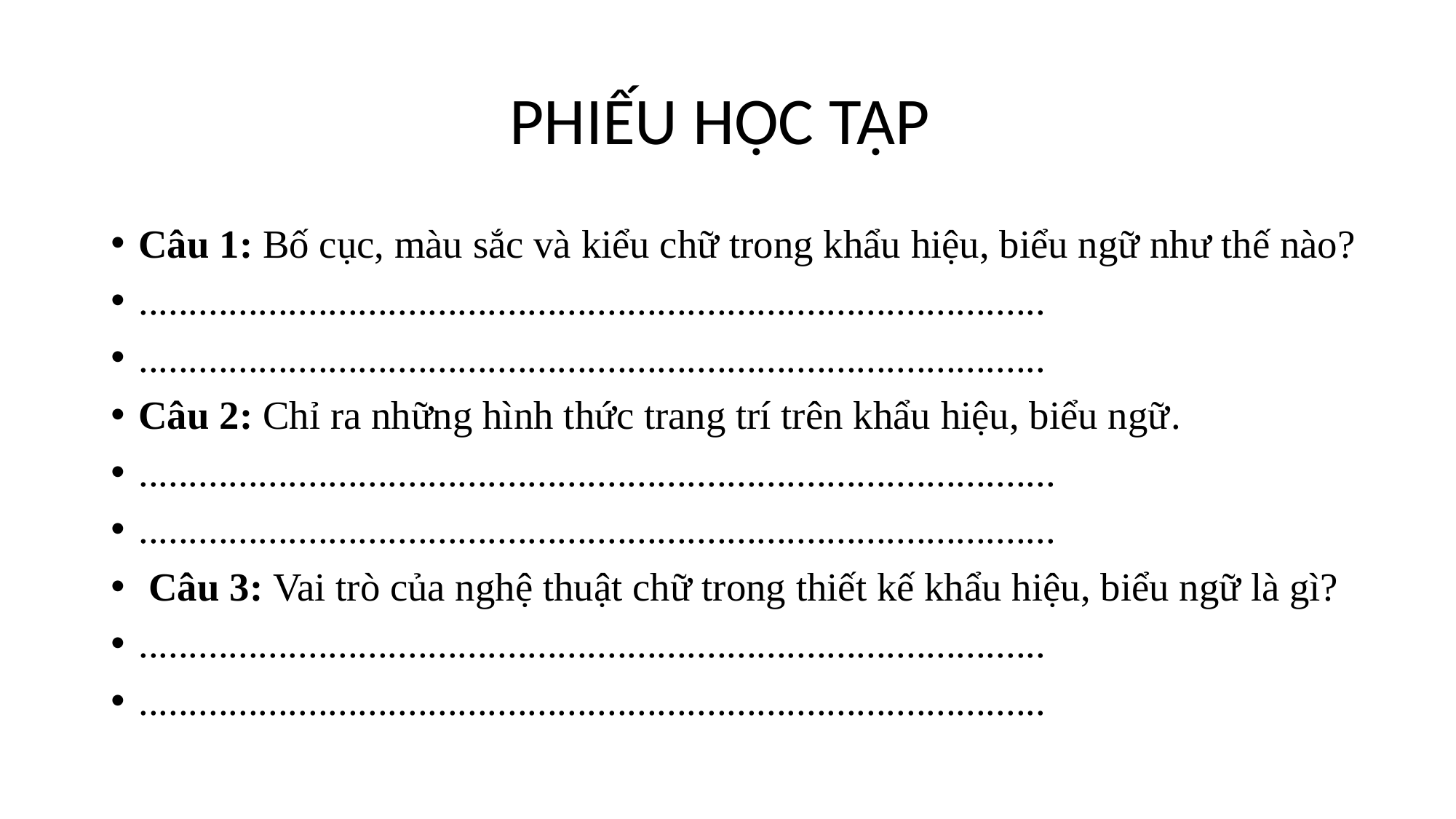

# PHIẾU HỌC TẬP
Câu 1: Bố cục, màu sắc và kiểu chữ trong khẩu hiệu, biểu ngữ như thế nào?
...........................................................................................
...........................................................................................
Câu 2: Chỉ ra những hình thức trang trí trên khẩu hiệu, biểu ngữ.
............................................................................................
............................................................................................
 Câu 3: Vai trò của nghệ thuật chữ trong thiết kế khẩu hiệu, biểu ngữ là gì?
...........................................................................................
...........................................................................................